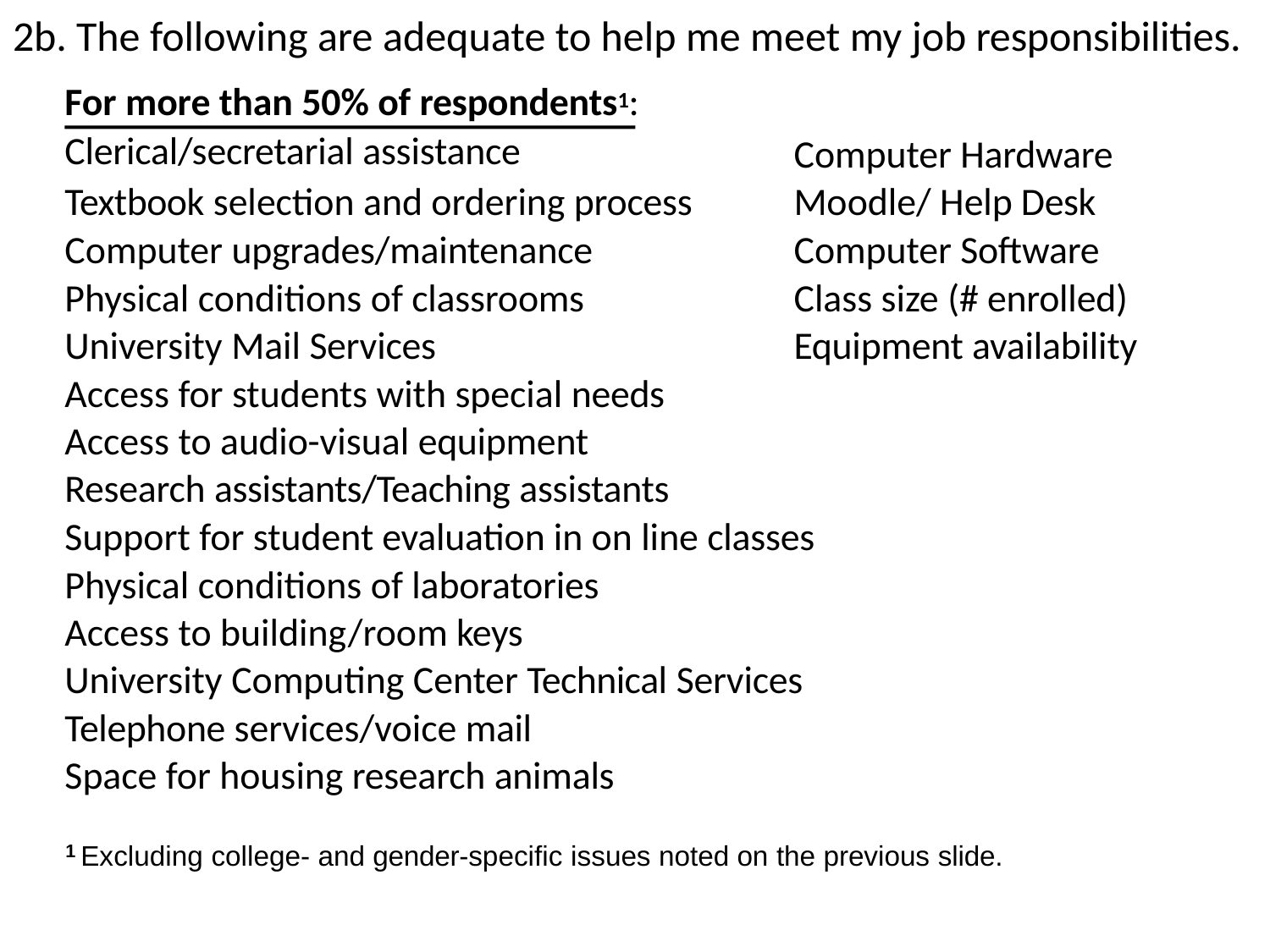

# 2b. The following are adequate to help me meet my job responsibilities.
| For more than 50% of respondents1: |  |
| --- | --- |
| Clerical/secretarial assistance | Computer Hardware |
| Textbook selection and ordering process | Moodle/ Help Desk |
| Computer upgrades/maintenance | Computer Software |
| Physical conditions of classrooms | Class size (# enrolled) |
| University Mail Services | Equipment availability |
| Access for students with special needs |  |
| Access to audio-visual equipment |  |
| Research assistants/Teaching assistants |  |
| Support for student evaluation in on line classes |  |
| Physical conditions of laboratories |  |
| Access to building/room keys |  |
| University Computing Center Technical Services |  |
| Telephone services/voice mail |  |
| Space for housing research animals |  |

1 Excluding college- and gender-specific issues noted on the previous slide.